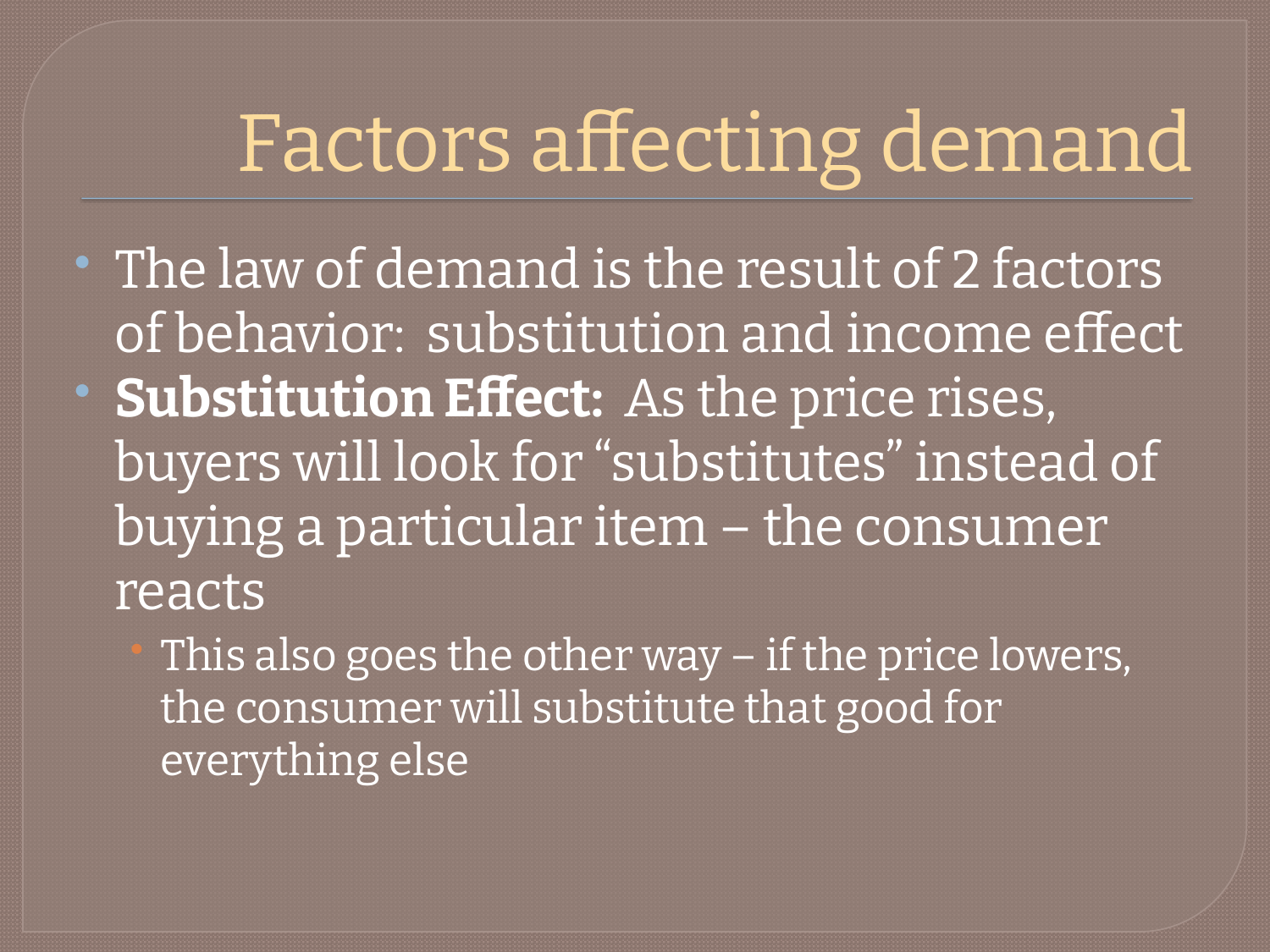

# Factors affecting demand
The law of demand is the result of 2 factors of behavior:  substitution and income effect
Substitution Effect:  As the price rises,  buyers will look for “substitutes” instead of buying a particular item – the consumer reacts
This also goes the other way – if the price lowers, the consumer will substitute that good for everything else